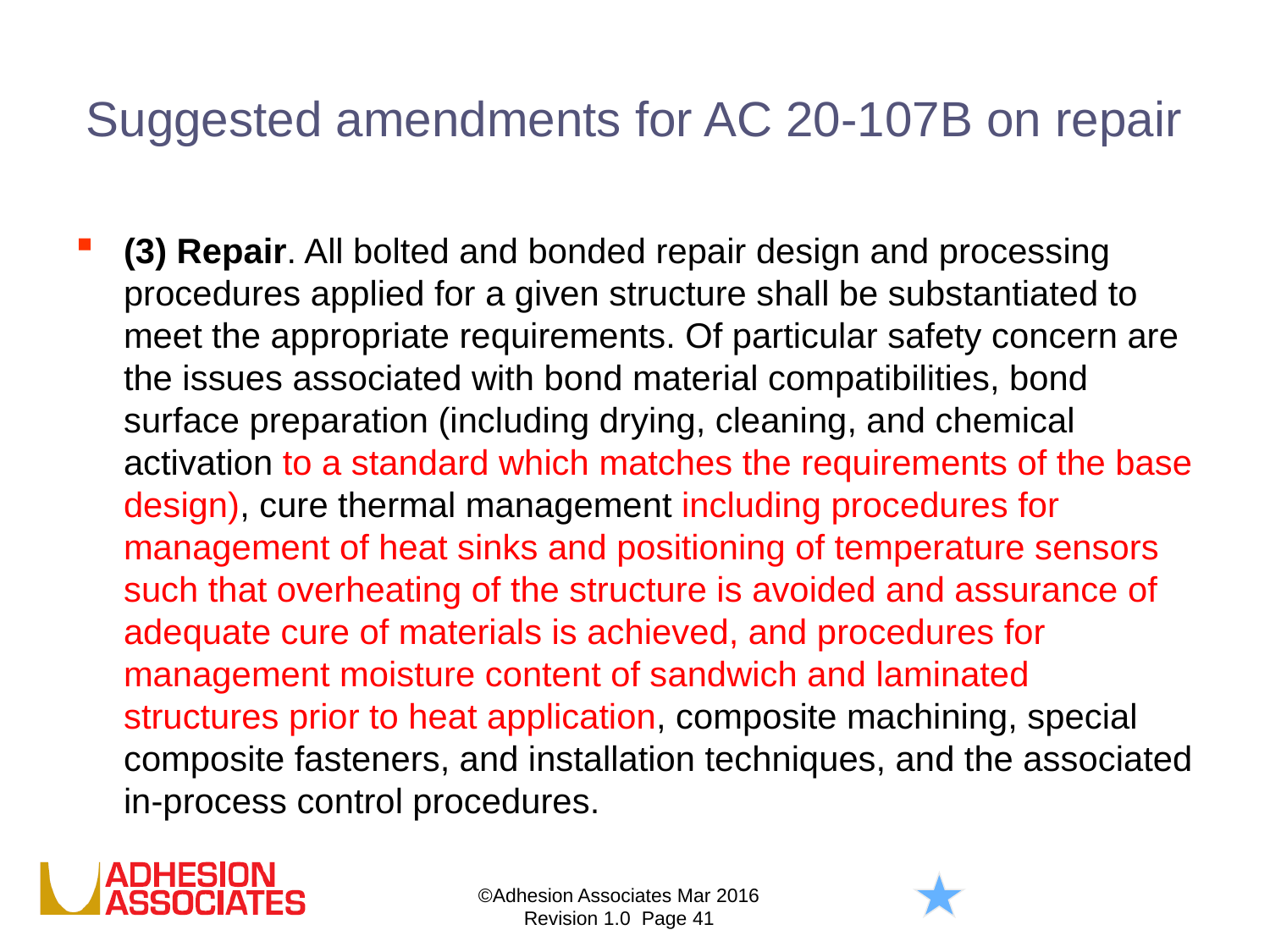

# Suggested amendments for AC 20-107B on repair
(3) Repair. All bolted and bonded repair design and processing procedures applied for a given structure shall be substantiated to meet the appropriate requirements. Of particular safety concern are the issues associated with bond material compatibilities, bond surface preparation (including drying, cleaning, and chemical activation to a standard which matches the requirements of the base design), cure thermal management including procedures for management of heat sinks and positioning of temperature sensors such that overheating of the structure is avoided and assurance of adequate cure of materials is achieved, and procedures for management moisture content of sandwich and laminated structures prior to heat application, composite machining, special composite fasteners, and installation techniques, and the associated in-process control procedures.